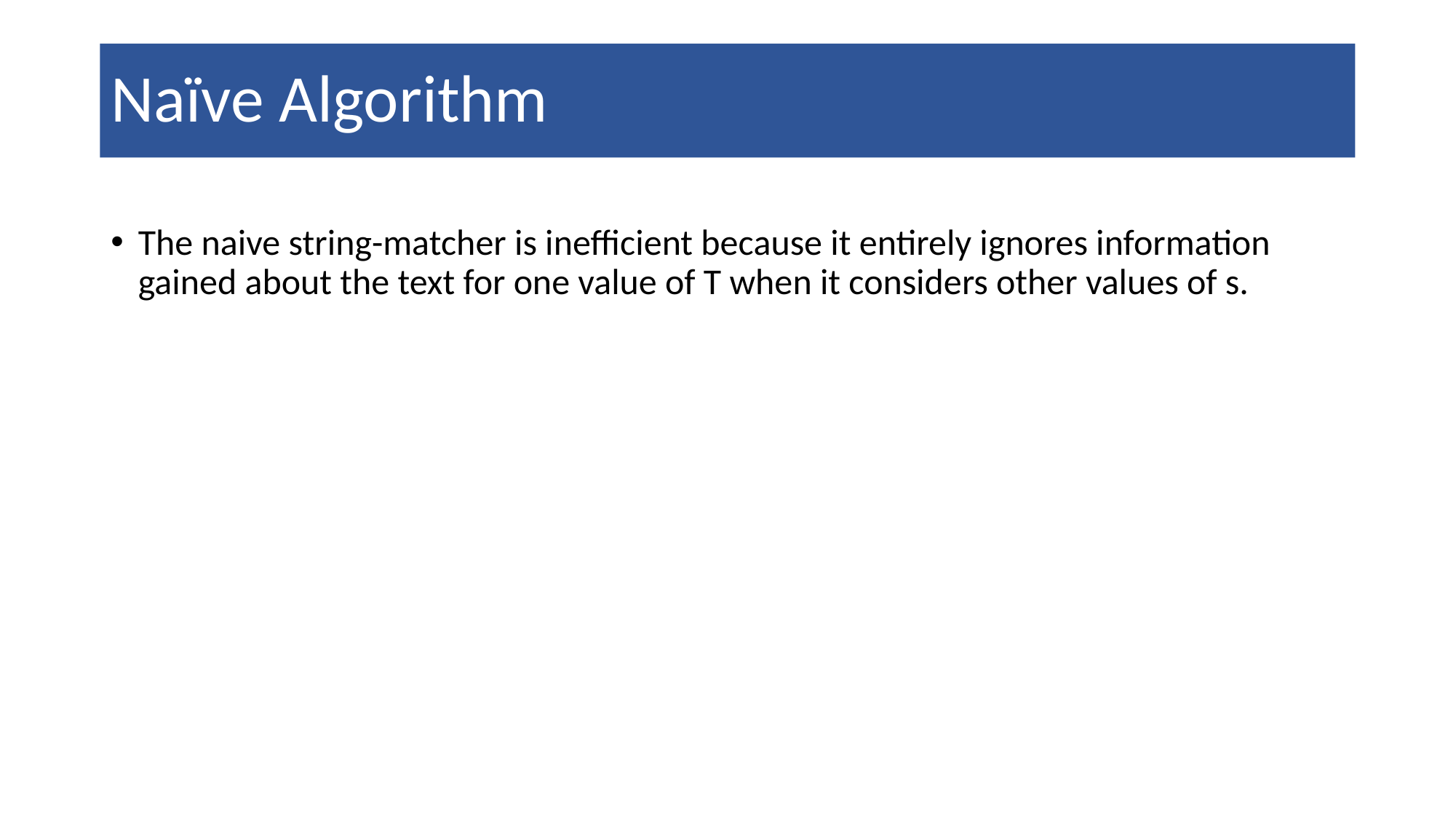

# Naïve Algorithm
The naive string-matcher is inefficient because it entirely ignores information gained about the text for one value of T when it considers other values of s.